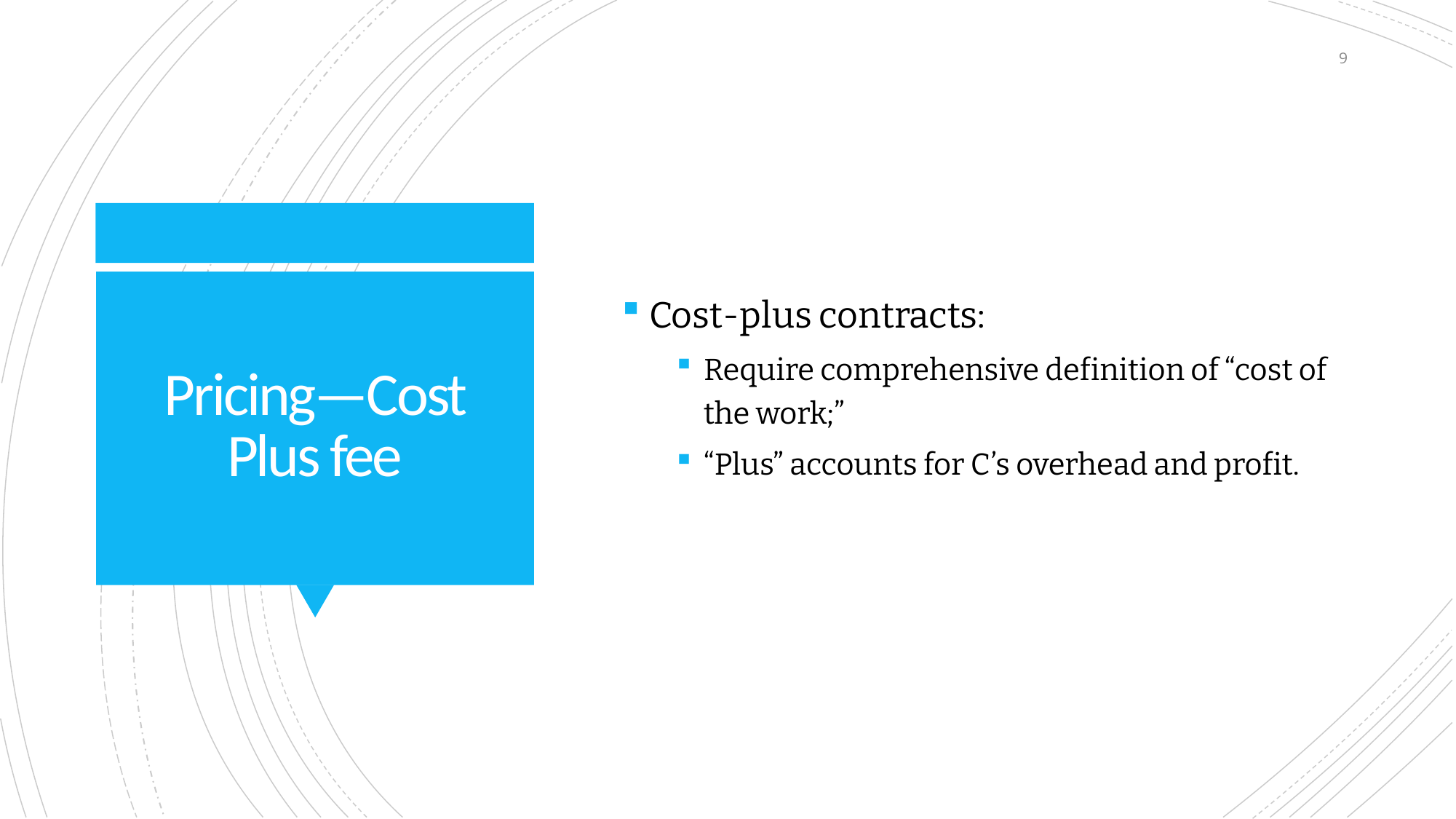

9
Cost-plus contracts:
Require comprehensive definition of “cost of the work;”
“Plus” accounts for C’s overhead and profit.

# Pricing—Cost Plus fee